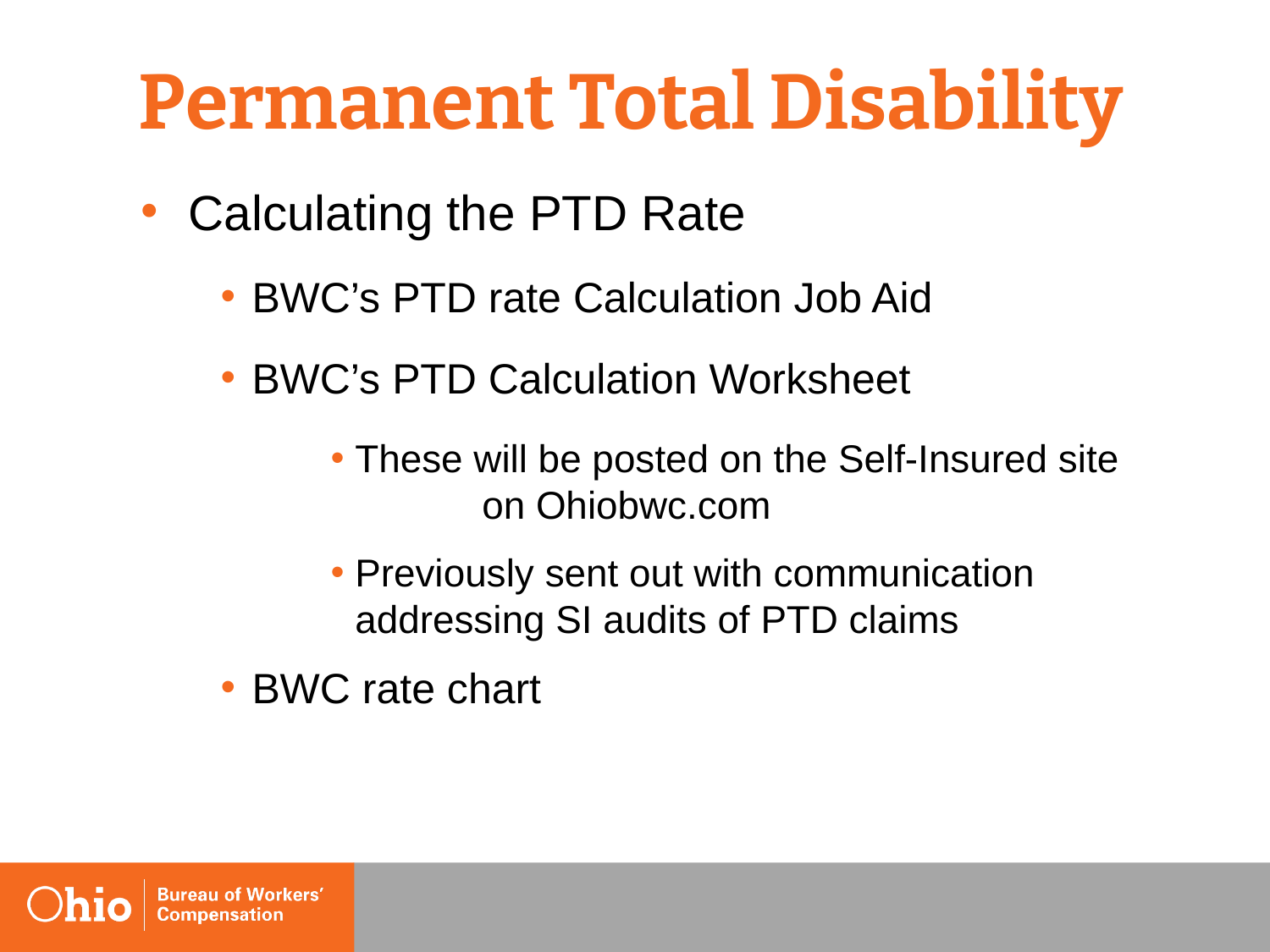

#
Permanent Total Disability
Calculating the PTD Rate
BWC’s PTD rate Calculation Job Aid
BWC’s PTD Calculation Worksheet
These will be posted on the Self-Insured site 	on Ohiobwc.com
Previously sent out with communication addressing SI audits of PTD claims
BWC rate chart